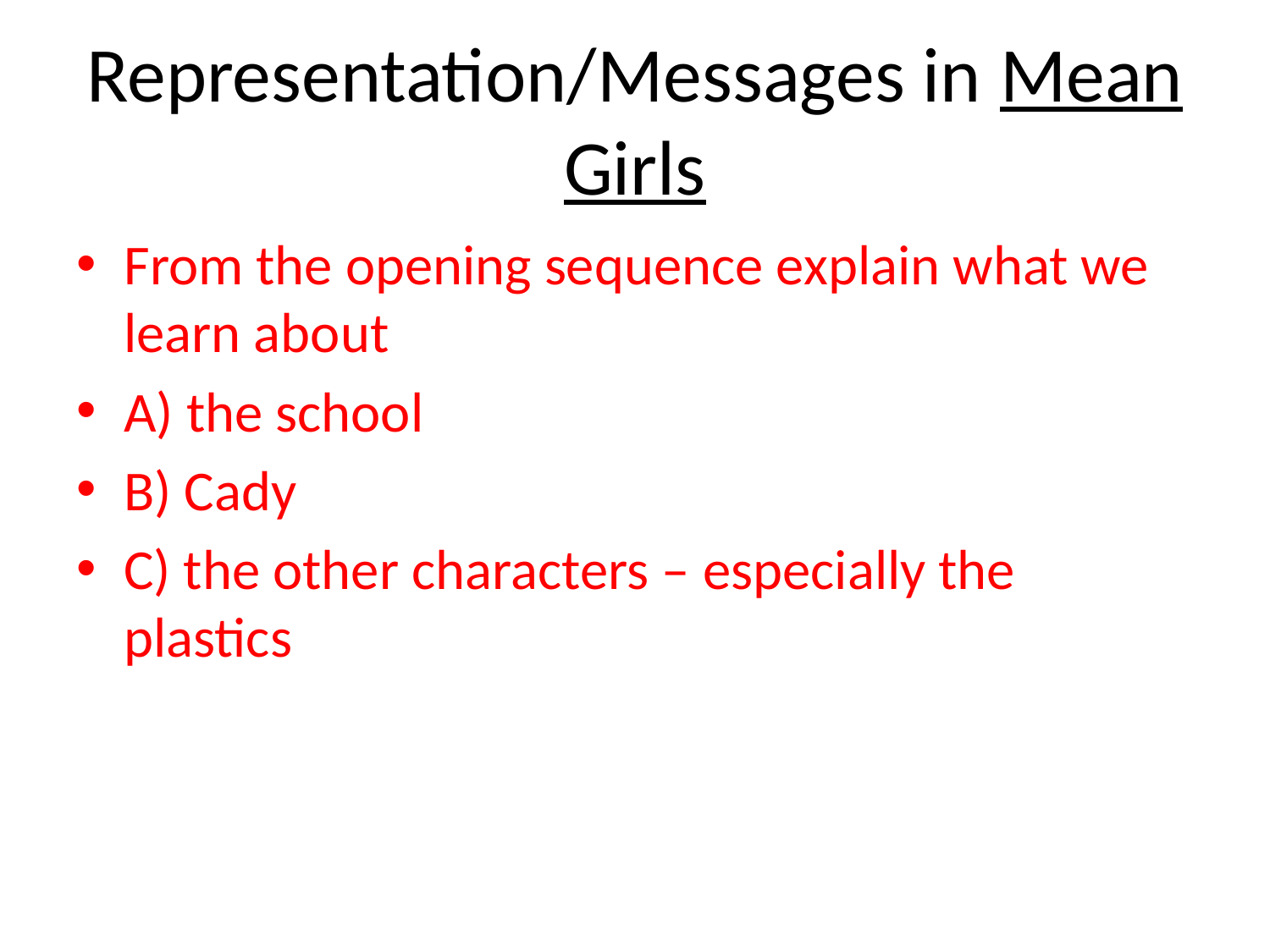

# Representation/Messages in Mean Girls
From the opening sequence explain what we learn about
A) the school
B) Cady
C) the other characters – especially the plastics